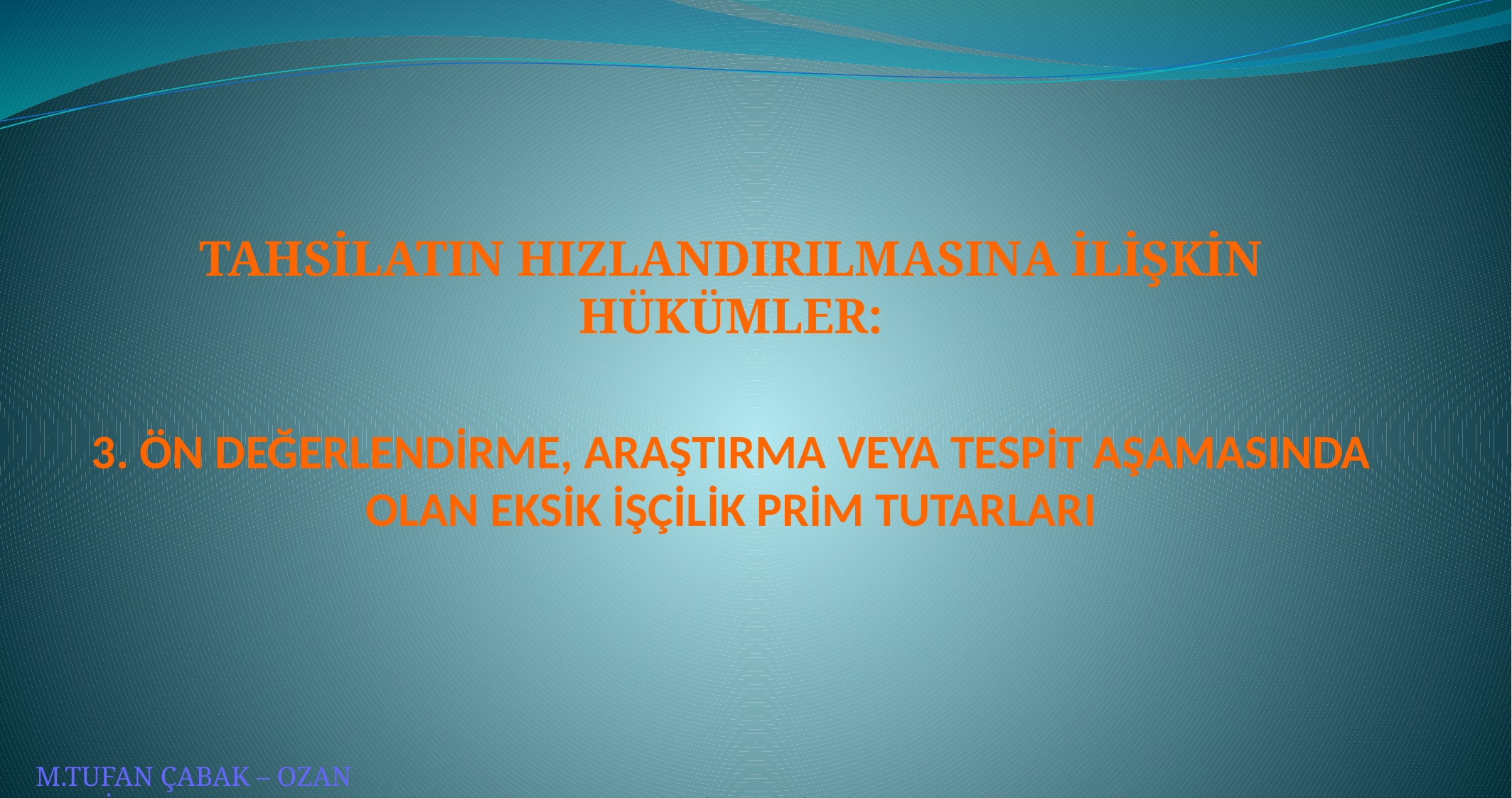

TAHSİLATIN HIZLANDIRILMASINA İLİŞKİN HÜKÜMLER:

3. ÖN DEĞERLENDİRME, ARAŞTIRMA VEYA TESPİT AŞAMASINDA OLAN EKSİK İŞÇİLİK PRİM TUTARLARI
M.TUFAN ÇABAK – OZAN KESKİN